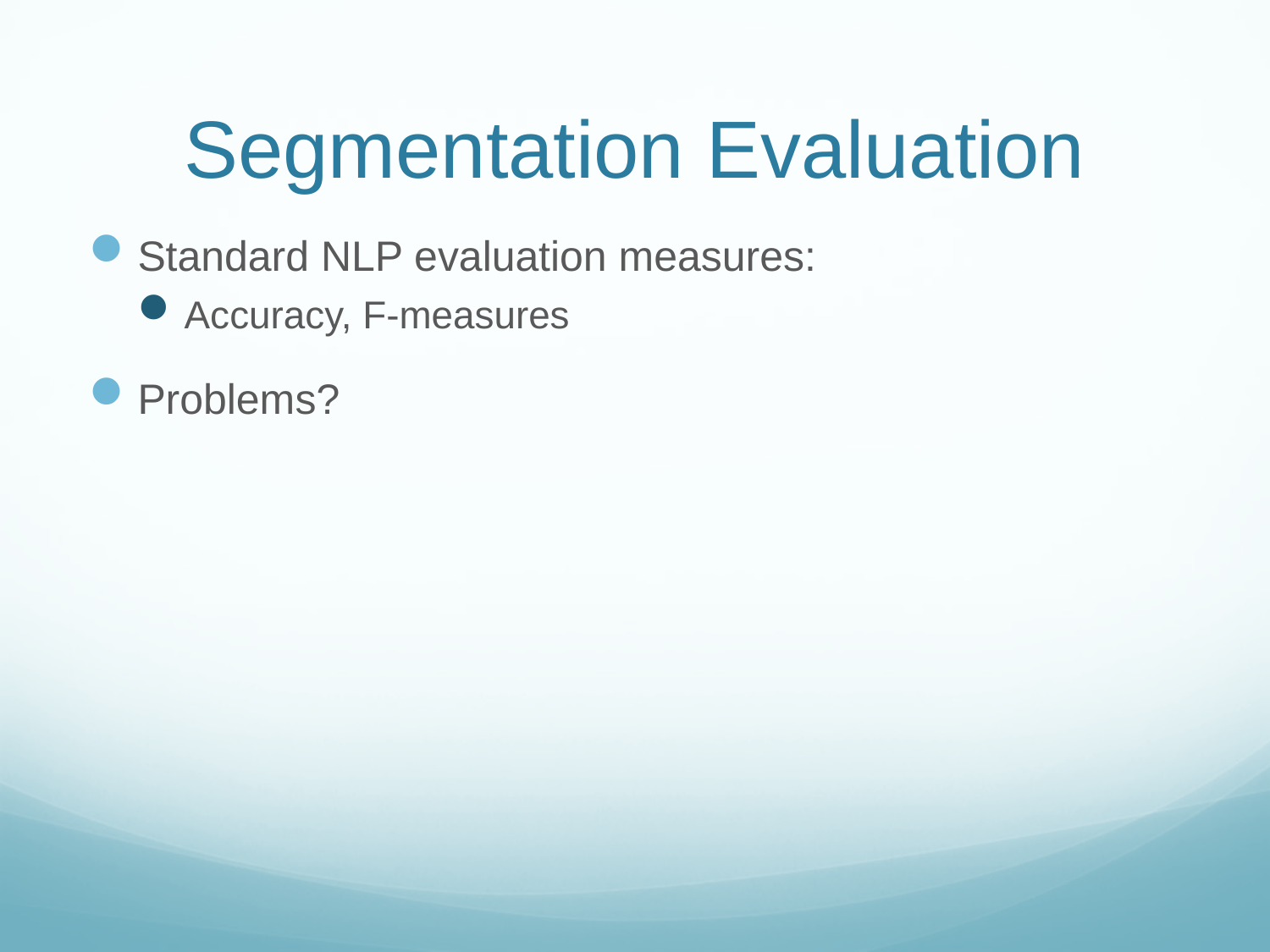

# Segmentation Evaluation
Standard NLP evaluation measures:
Accuracy, F-measures
Problems?